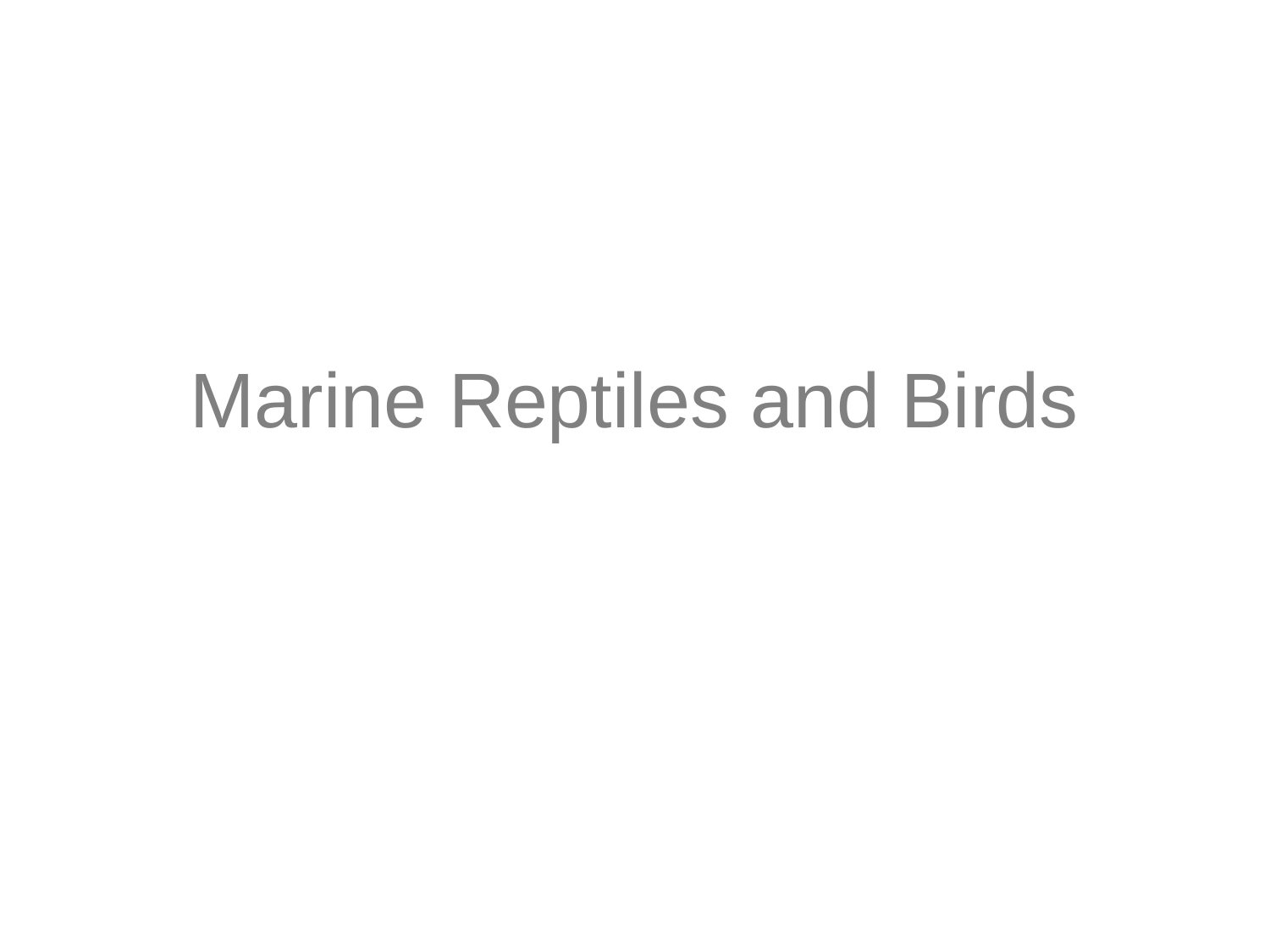

# Marine Reptiles and Birds
Chapter 13 - Marine Biology
Mrs. Pregnall and Mrs. Hastings